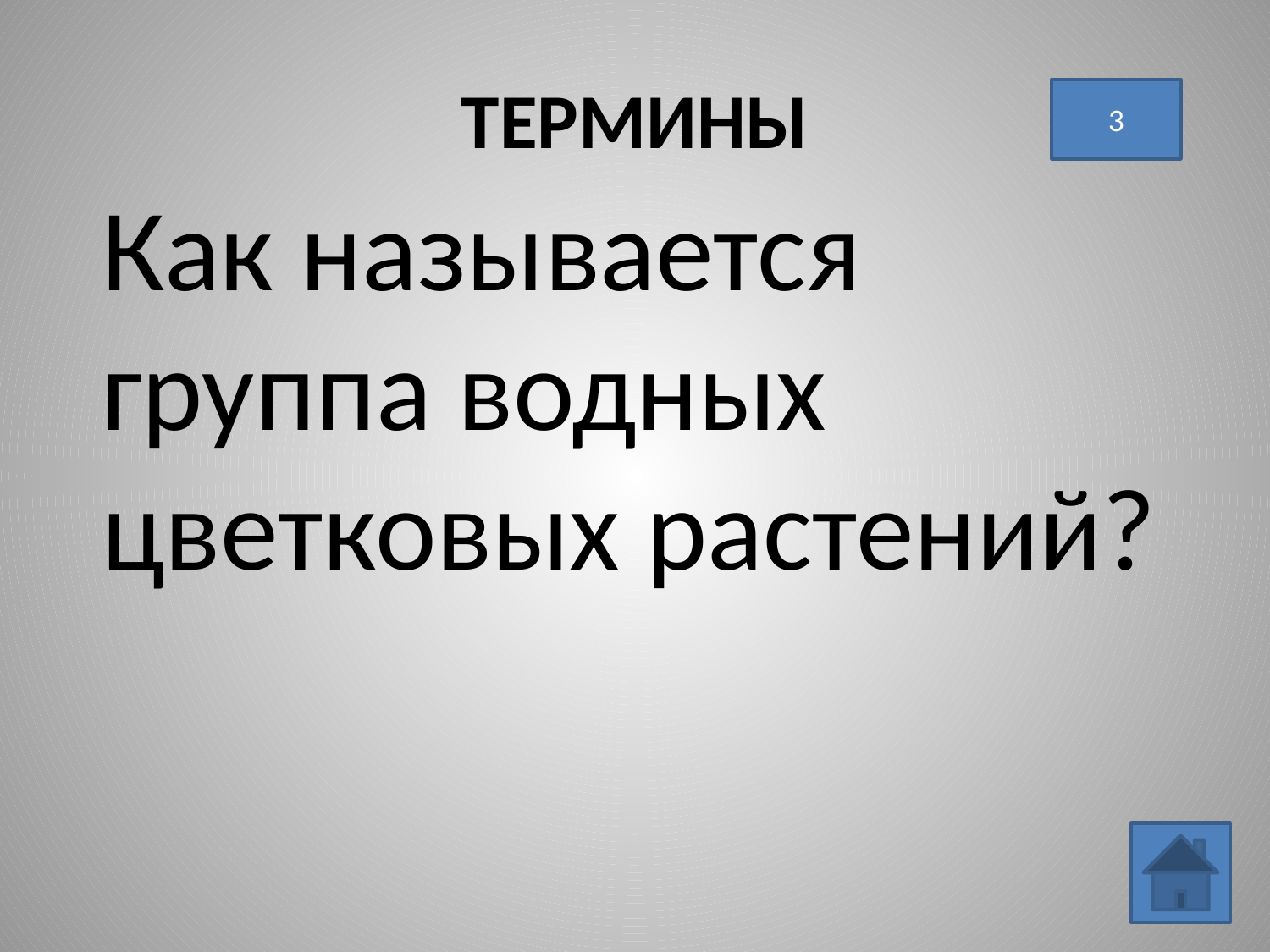

# ТЕРМИНЫ
3
Как называется группа водных цветковых растений?